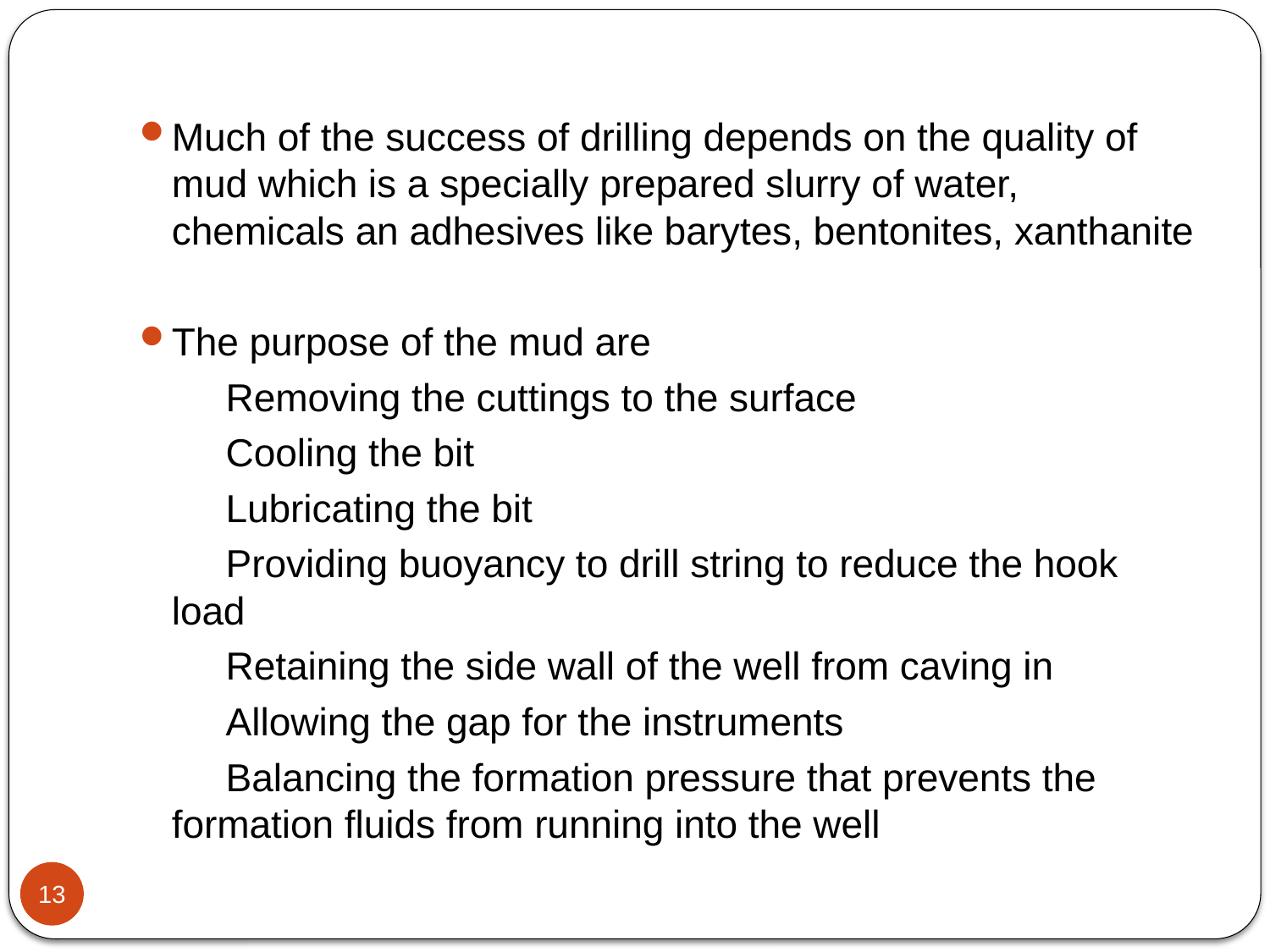

Much of the success of drilling depends on the quality of mud which is a specially prepared slurry of water, chemicals an adhesives like barytes, bentonites, xanthanite

The purpose of the mud are
        Removing the cuttings to the surface
        Cooling the bit
        Lubricating the bit
        Providing buoyancy to drill string to reduce the hook load
        Retaining the side wall of the well from caving in
        Allowing the gap for the instruments
        Balancing the formation pressure that prevents the formation fluids from running into the well
13